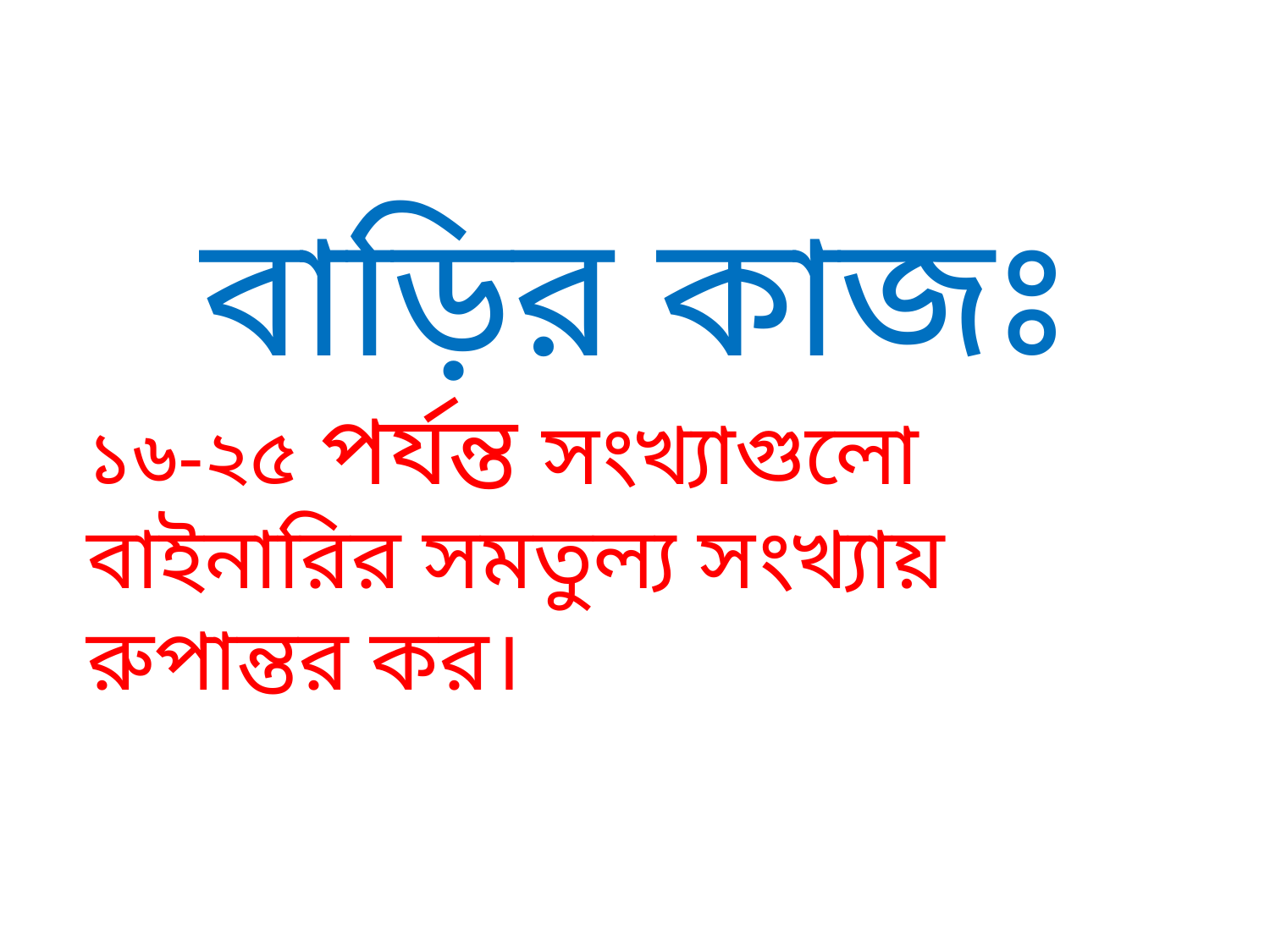

বাড়ির কাজঃ
১৬-২৫ পর্যন্ত সংখ্যাগুলো বাইনারির সমতুল্য সংখ্যায় রুপান্তর কর।